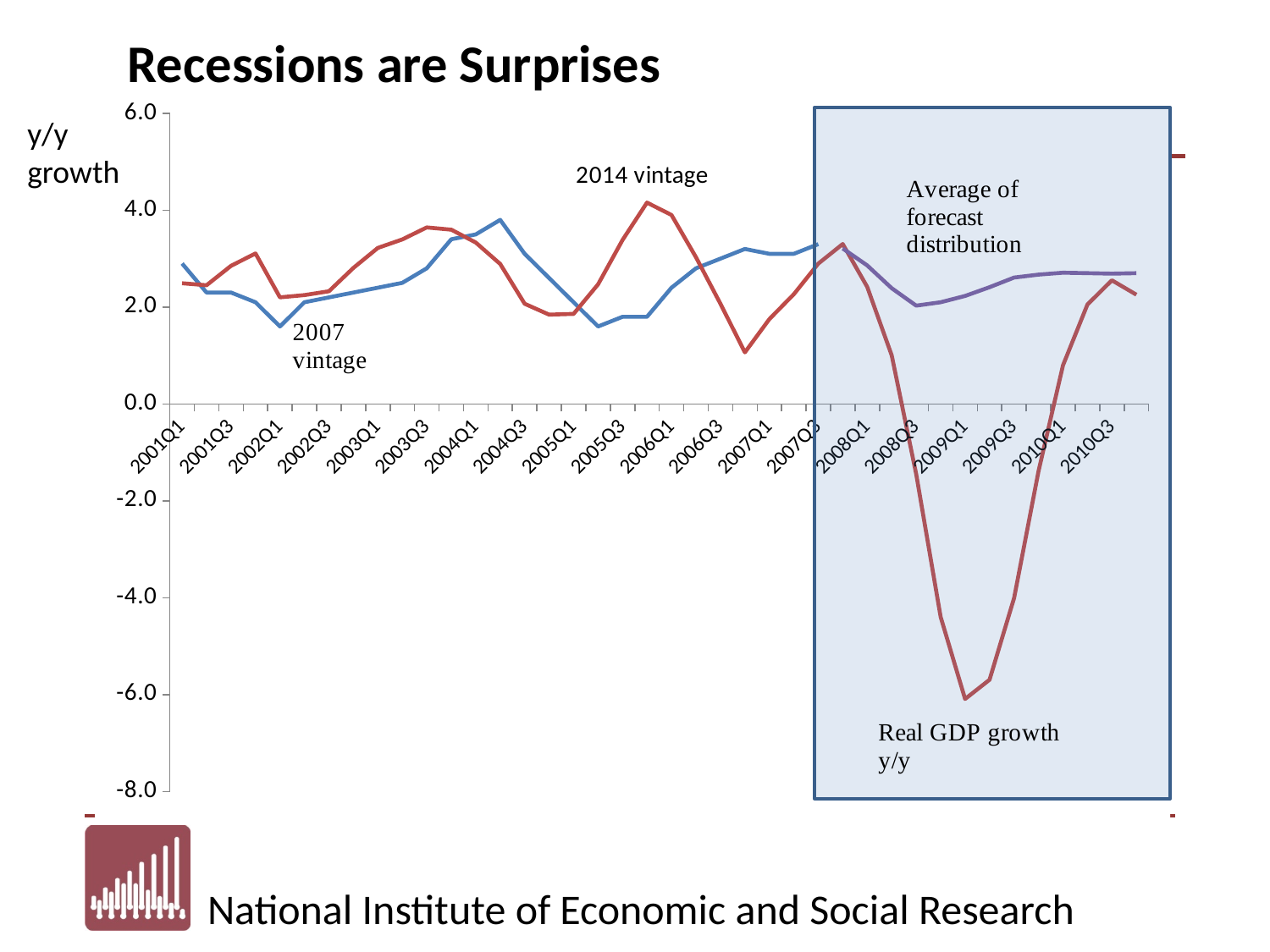

Recessions are Surprises

### Chart

| Category | ONS data |  |  | Forecast |
|---|---|---|---|---|
| 2001Q1 | 2.9 | 2.491612157184031 | None | None |
| 2001Q2 | 2.3 | 2.450737695327665 | None | None |
| 2001Q3 | 2.3 | 2.8515786770610507 | None | None |
| 2001Q4 | 2.1 | 3.1067663592180494 | None | None |
| 2002Q1 | 1.6 | 2.201263842386325 | None | None |
| 2002Q2 | 2.1 | 2.2470195933134374 | None | None |
| 2002Q3 | 2.2 | 2.326802403782313 | None | None |
| 2002Q4 | 2.3 | 2.8086054977876307 | None | None |
| 2003Q1 | 2.4 | 3.2208433953972326 | None | None |
| 2003Q2 | 2.5 | 3.3971948672038232 | None | None |
| 2003Q3 | 2.8 | 3.64398941315085 | None | None |
| 2003Q4 | 3.4 | 3.5973798088686726 | None | None |
| 2004Q1 | 3.5 | 3.3324124939049904 | None | None |
| 2004Q2 | 3.8 | 2.8902592080112477 | None | None |
| 2004Q3 | 3.1 | 2.069406788379302 | None | None |
| 2004Q4 | 2.6 | 1.844025999265786 | None | None |
| 2005Q1 | 2.1 | 1.859160237419788 | None | None |
| 2005Q2 | 1.6 | 2.470672402886054 | None | None |
| 2005Q3 | 1.8 | 3.3857147618571615 | None | None |
| 2005Q4 | 1.8 | 4.15734172692761 | None | None |
| 2006Q1 | 2.4 | 3.900794162142729 | None | None |
| 2006Q2 | 2.8 | 3.030803904878221 | None | None |
| 2006Q3 | 3.0 | 2.069788866215916 | None | None |
| 2006Q4 | 3.2 | 1.0655503685341072 | None | None |
| 2007Q1 | 3.1 | 1.7514003213415785 | None | None |
| 2007Q2 | 3.1 | 2.2663645049757486 | None | None |
| 2007Q3 | 3.3 | 2.8974847161351347 | None | None |
| 2007Q4 | None | 3.3019543684438712 | None | 3.21 |
| 2008Q1 | None | 2.417632543184034 | None | 2.86 |
| 2008Q2 | None | 1.004915460317779 | None | 2.39 |
| 2008Q3 | None | -1.4486493548079737 | None | 2.03 |
| 2008Q4 | None | -4.39689830279203 | None | 2.1 |
| 2009Q1 | None | -6.091397366638651 | None | 2.23 |
| 2009Q2 | None | -5.693840595686384 | None | 2.41 |
| 2009Q3 | None | -4.007616706820826 | None | 2.61 |
| 2009Q4 | None | -1.386100852667449 | None | 2.67 |
| 2010Q1 | None | 0.7981902263098251 | None | 2.71 |
| 2010Q2 | None | 2.053891234082905 | None | 2.7 |
| 2010Q3 | None | 2.553364797326174 | None | 2.69 |
| 2010Q4 | None | 2.2554486079111813 | None | 2.7 |
y/y growth